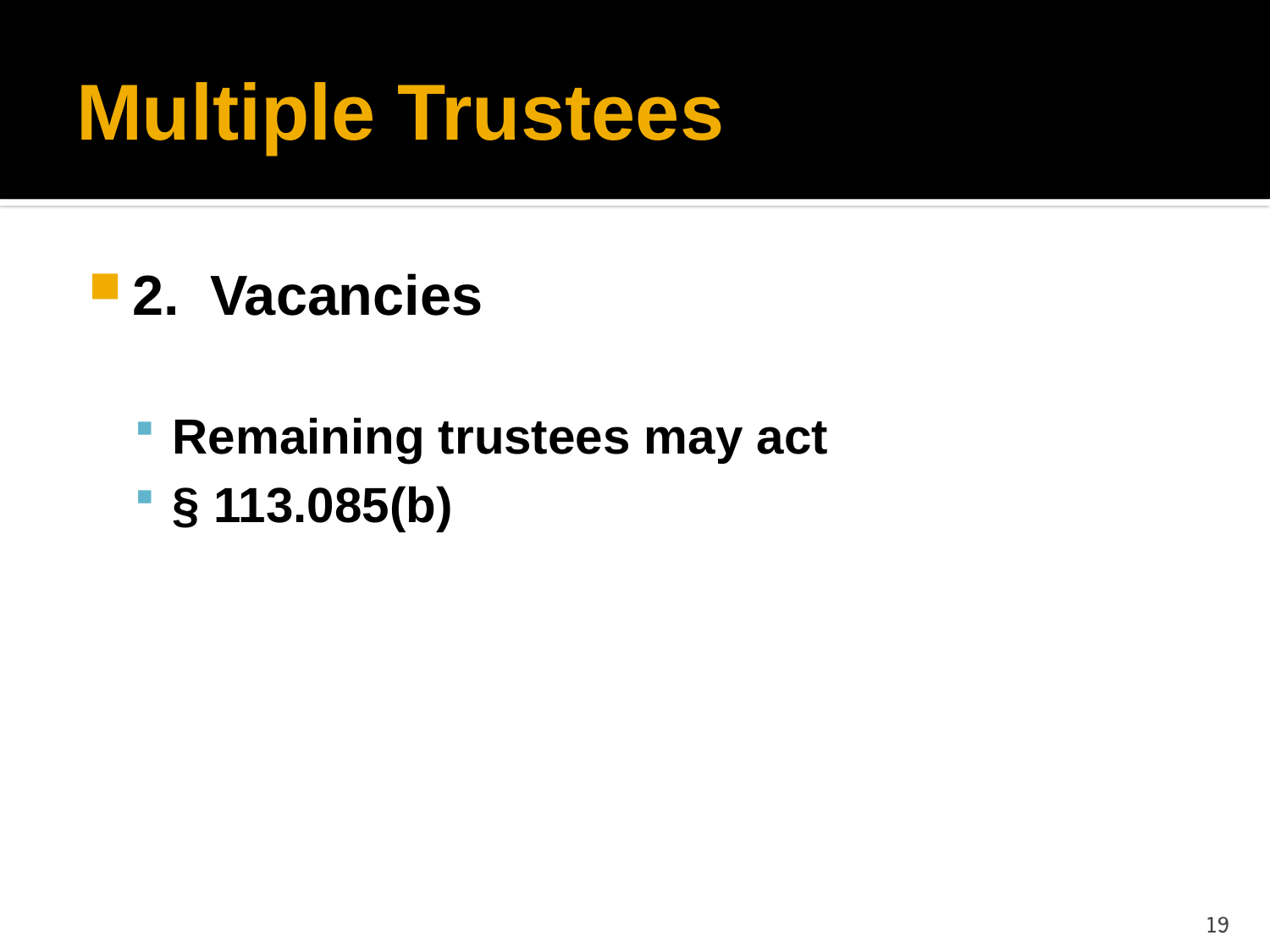

# Multiple Trustees
2.  Vacancies

Remaining trustees may act
§ 113.085(b)
19